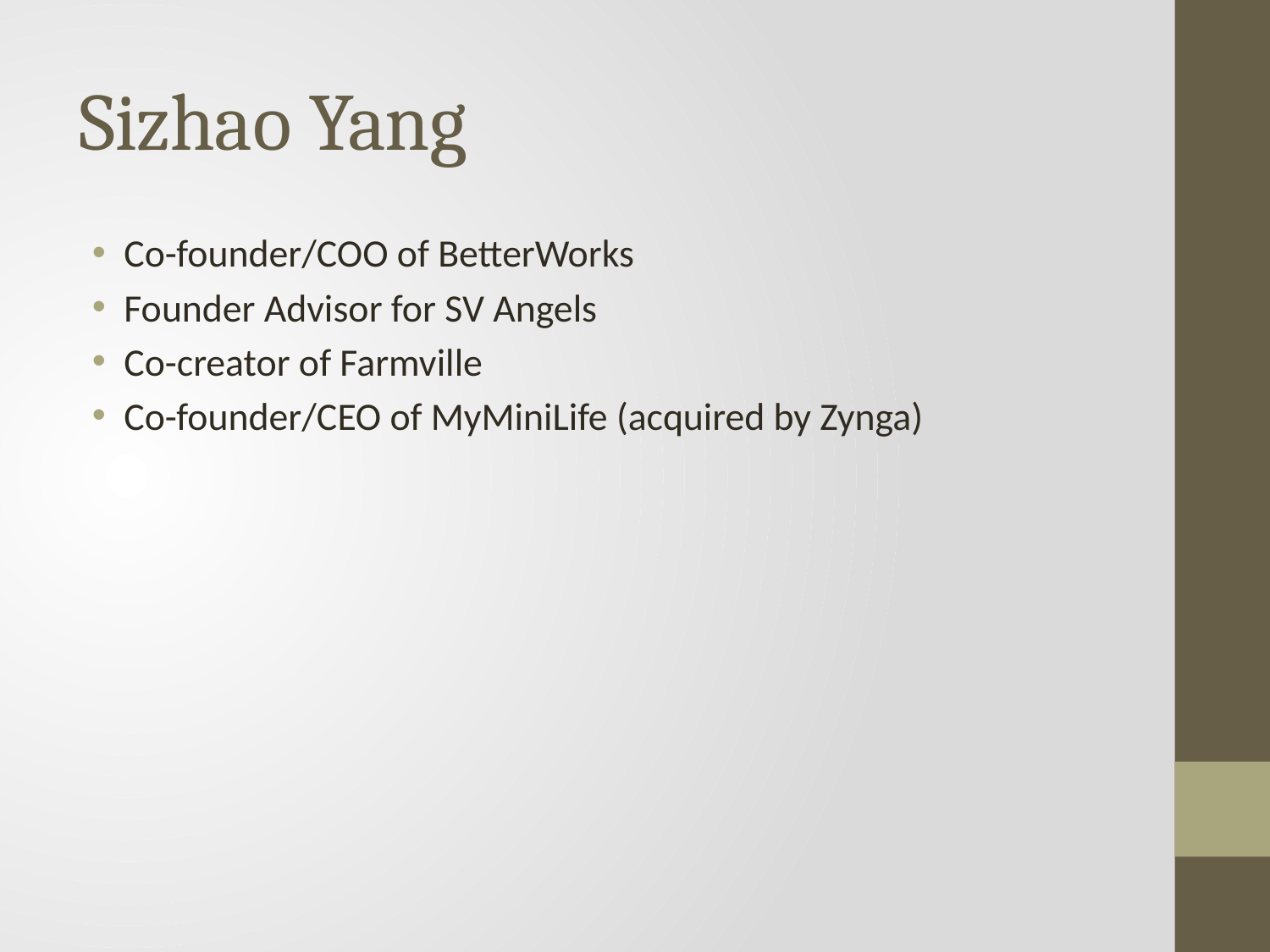

# Sizhao Yang
Co-founder/COO of BetterWorks
Founder Advisor for SV Angels
Co-creator of Farmville
Co-founder/CEO of MyMiniLife (acquired by Zynga)